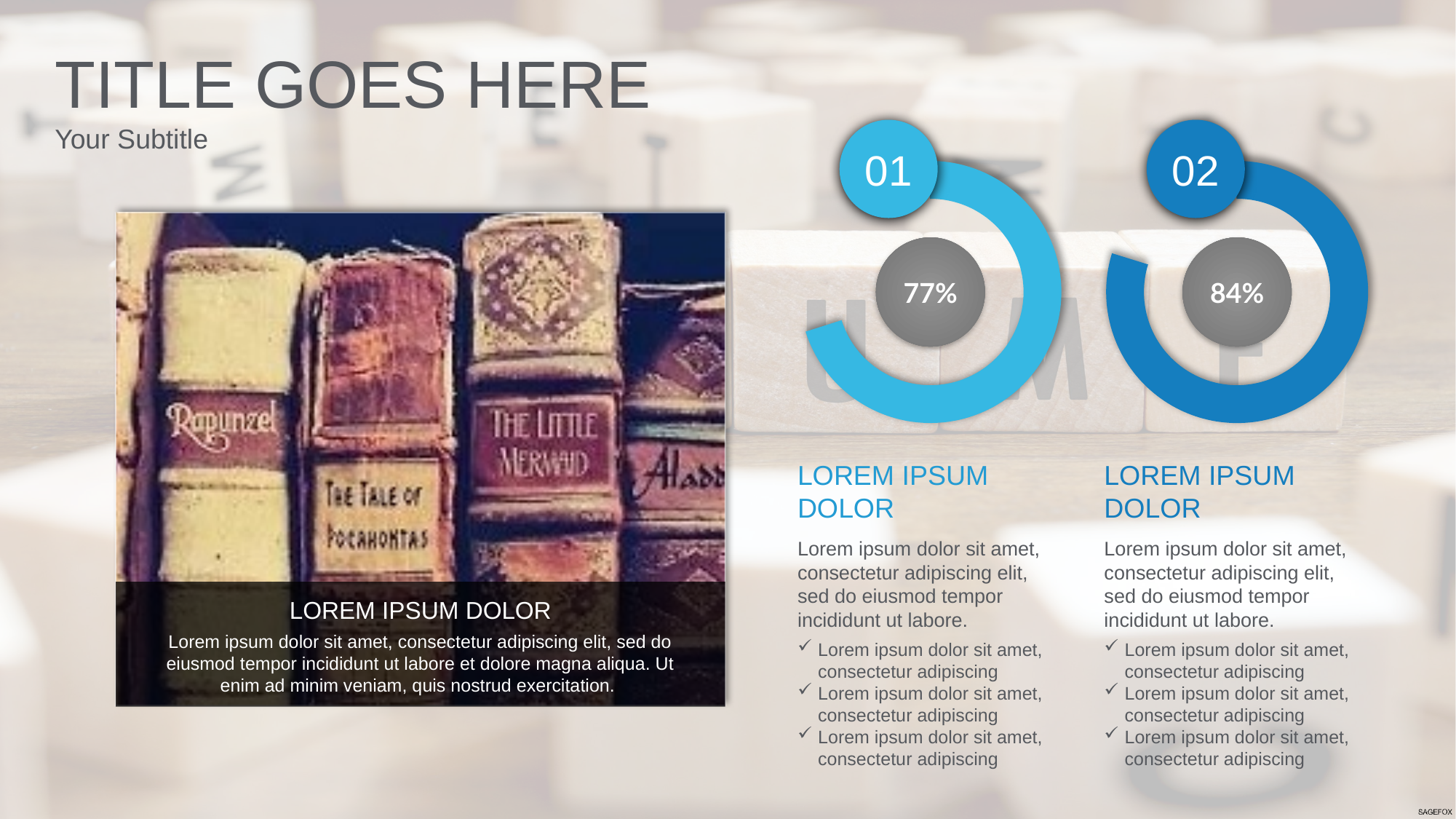

TITLE GOES HERE
Your Subtitle
01
02

84%
77%
LOREM IPSUM DOLOR

Lorem ipsum dolor sit amet, consectetur adipiscing elit, sed do eiusmod tempor incididunt ut labore.

Lorem ipsum dolor sit amet, consectetur adipiscing
Lorem ipsum dolor sit amet, consectetur adipiscing
Lorem ipsum dolor sit amet, consectetur adipiscing

LOREM IPSUM DOLOR

Lorem ipsum dolor sit amet, consectetur adipiscing elit, sed do eiusmod tempor incididunt ut labore.

Lorem ipsum dolor sit amet, consectetur adipiscing
Lorem ipsum dolor sit amet, consectetur adipiscing
Lorem ipsum dolor sit amet, consectetur adipiscing

LOREM IPSUM DOLOR

Lorem ipsum dolor sit amet, consectetur adipiscing elit, sed do eiusmod tempor incididunt ut labore et dolore magna aliqua. Ut enim ad minim veniam, quis nostrud exercitation.